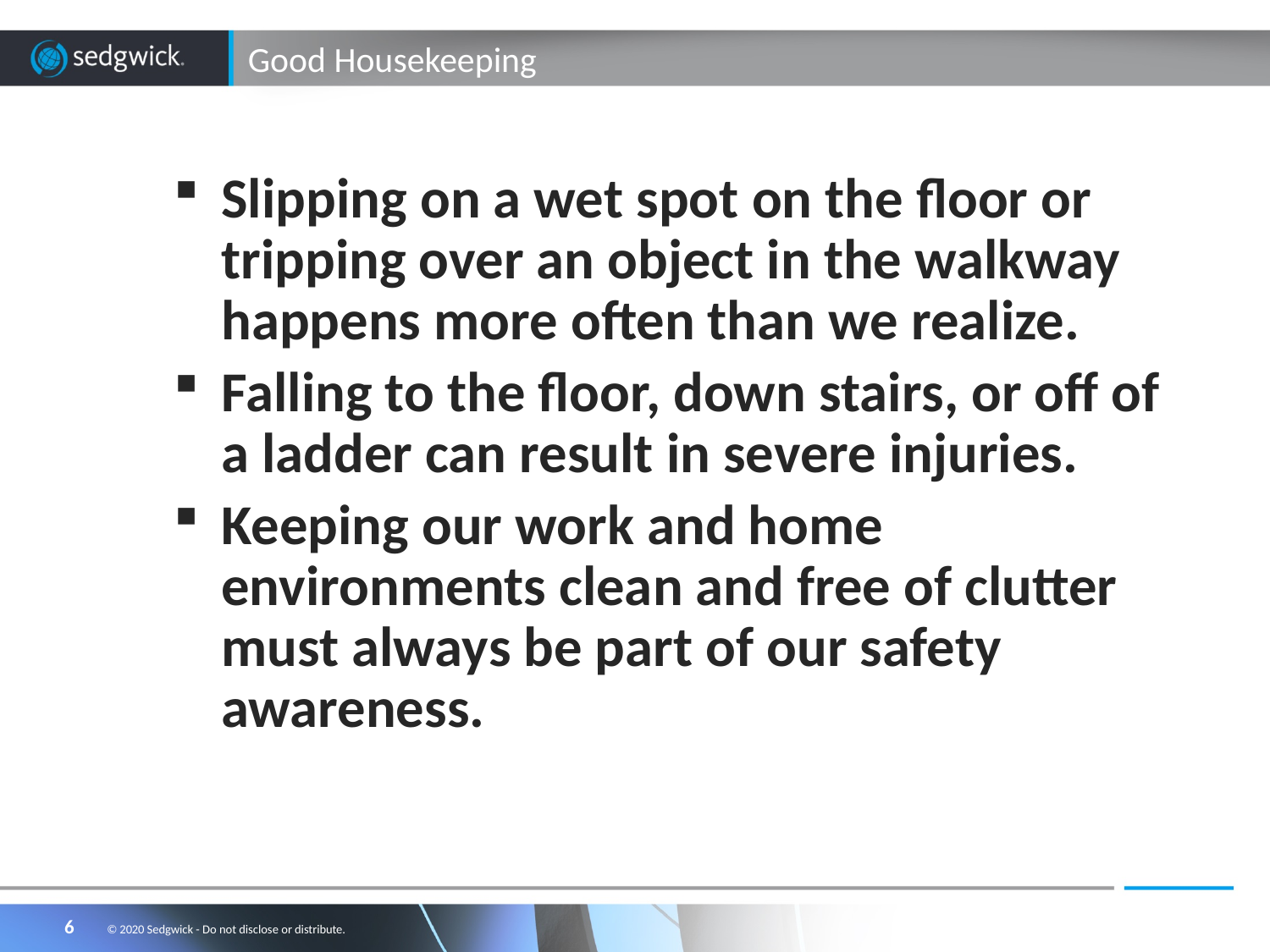

# Good Housekeeping
Slipping on a wet spot on the floor or tripping over an object in the walkway happens more often than we realize.
Falling to the floor, down stairs, or off of a ladder can result in severe injuries.
Keeping our work and home environments clean and free of clutter must always be part of our safety awareness.